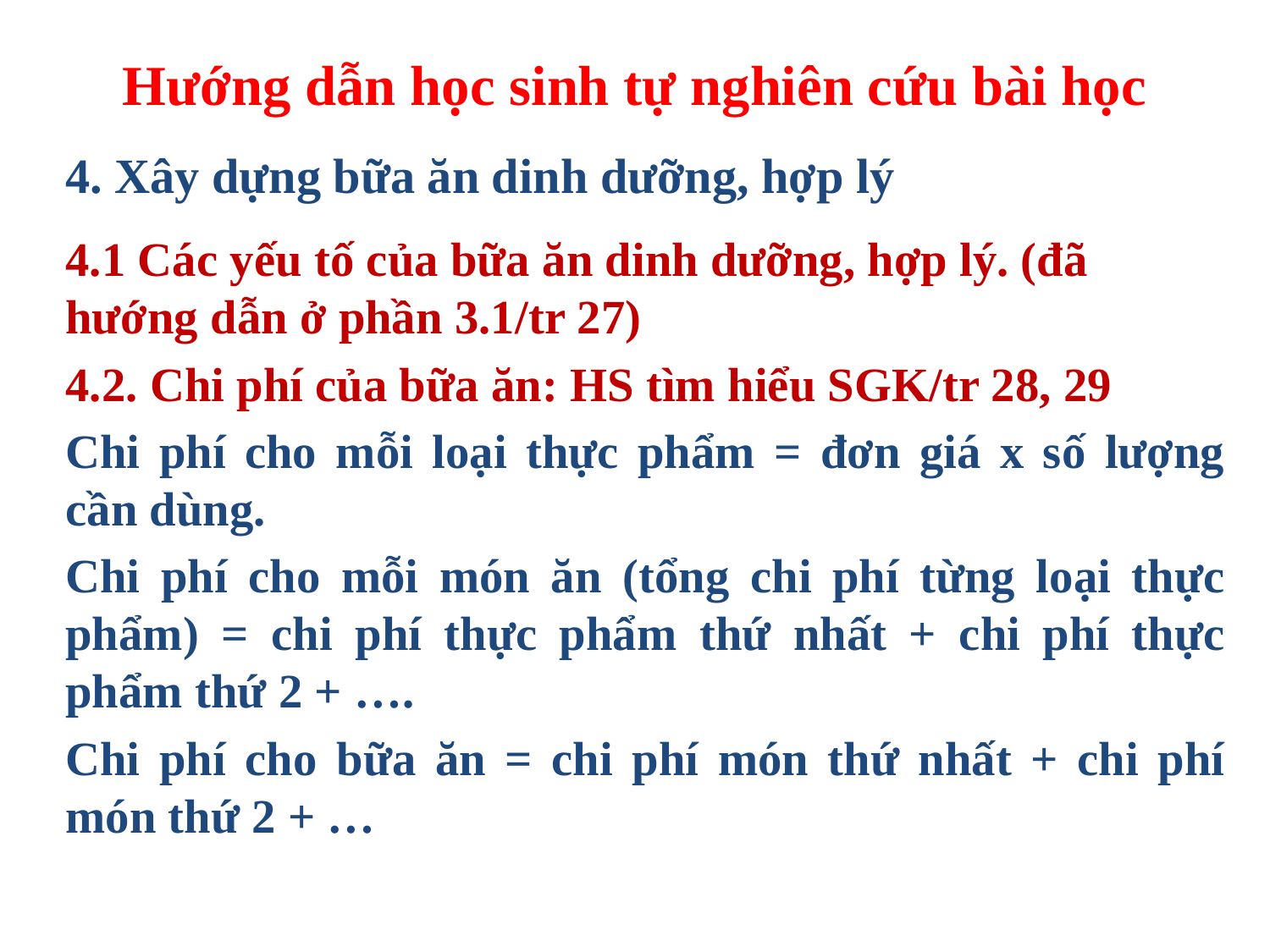

# Hướng dẫn học sinh tự nghiên cứu bài học
4. Xây dựng bữa ăn dinh dưỡng, hợp lý
4.1 Các yếu tố của bữa ăn dinh dưỡng, hợp lý. (đã hướng dẫn ở phần 3.1/tr 27)
4.2. Chi phí của bữa ăn: HS tìm hiểu SGK/tr 28, 29
Chi phí cho mỗi loại thực phẩm = đơn giá x số lượng cần dùng.
Chi phí cho mỗi món ăn (tổng chi phí từng loại thực phẩm) = chi phí thực phẩm thứ nhất + chi phí thực phẩm thứ 2 + ….
Chi phí cho bữa ăn = chi phí món thứ nhất + chi phí món thứ 2 + …